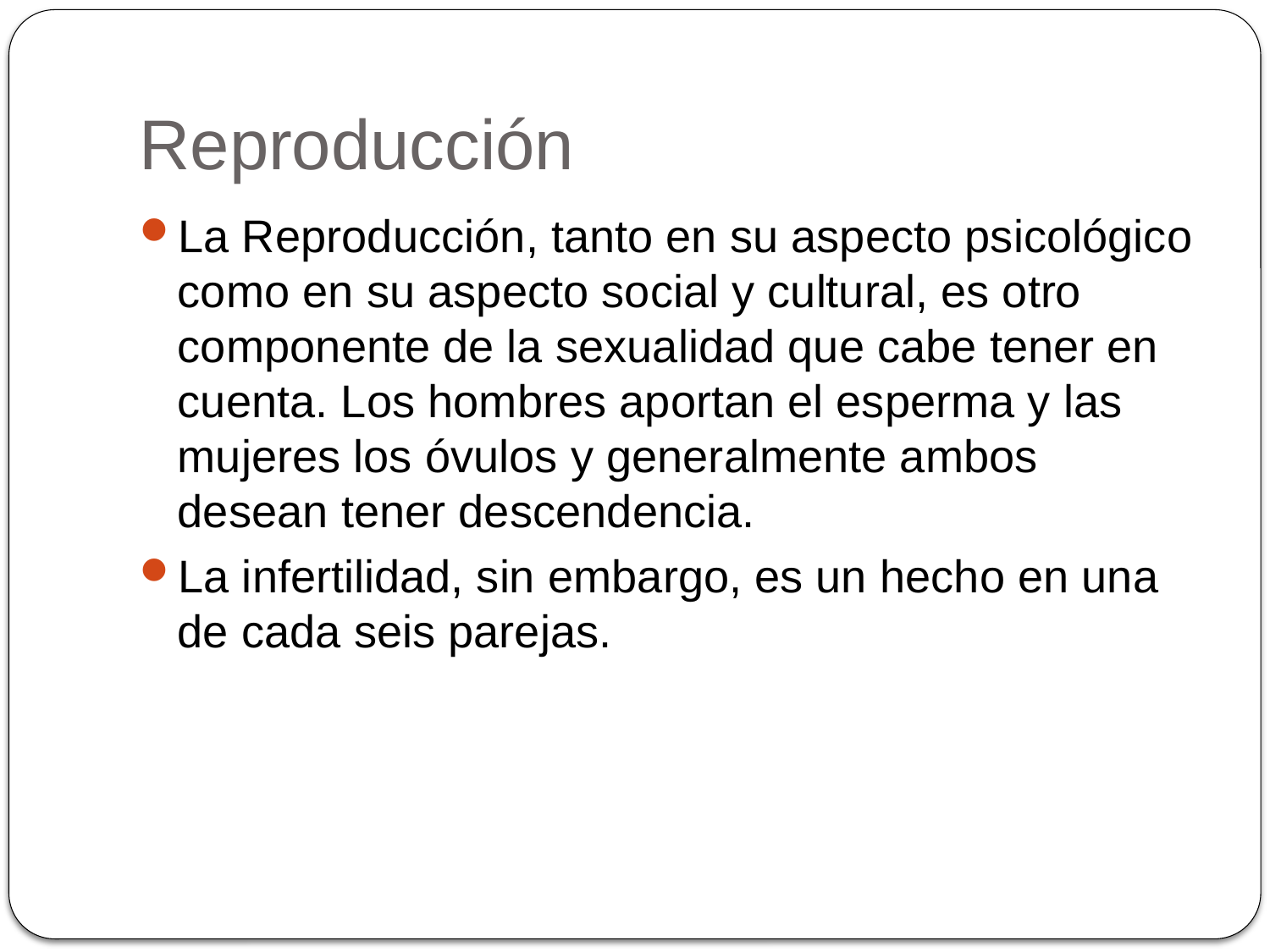

# Reproducción
La Reproducción, tanto en su aspecto psicológico como en su aspecto social y cultural, es otro componente de la sexualidad que cabe tener en cuenta. Los hombres aportan el esperma y las mujeres los óvulos y generalmente ambos desean tener descendencia.
La infertilidad, sin embargo, es un hecho en una de cada seis parejas.